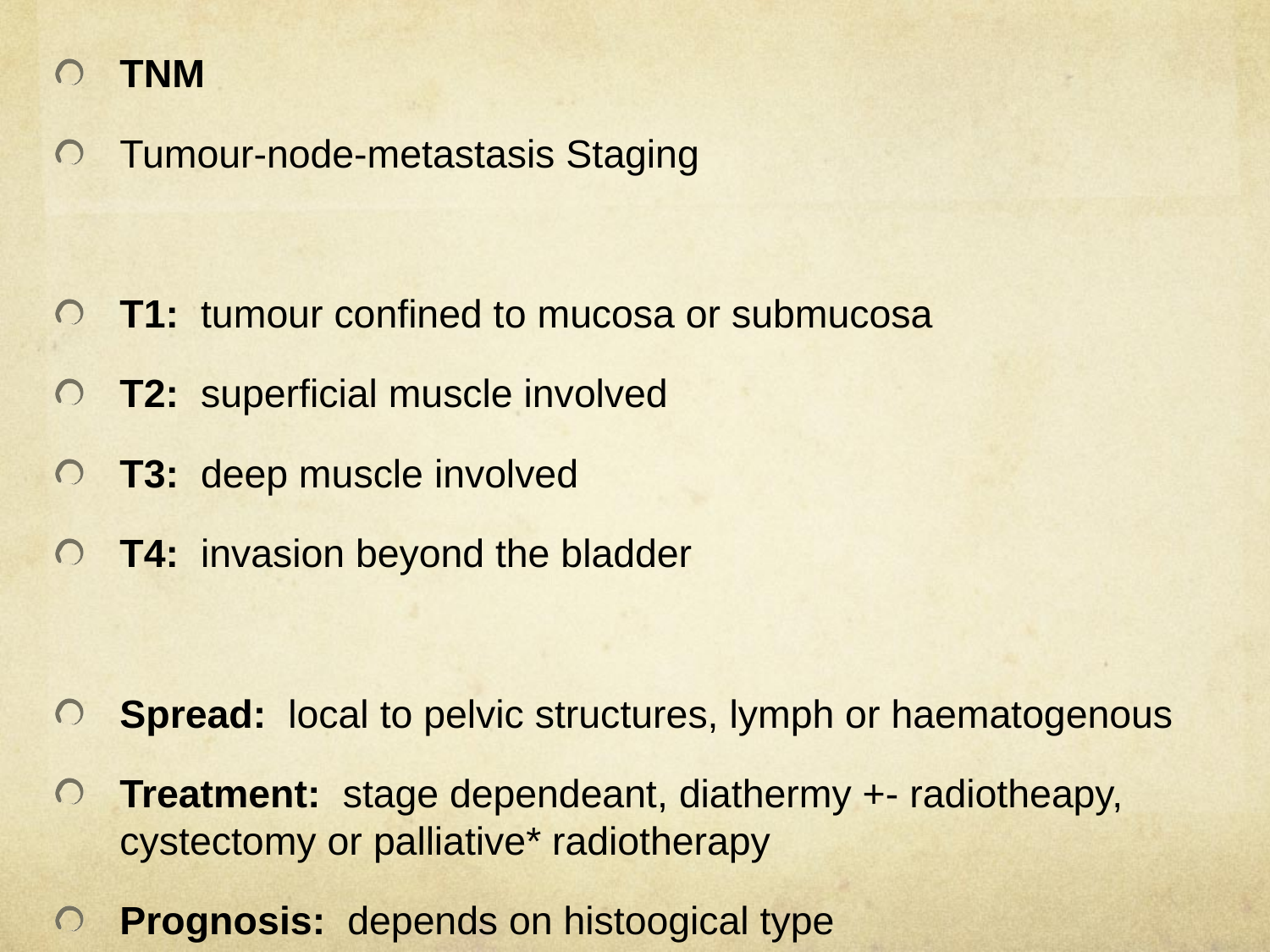

TNM
Tumour-node-metastasis Staging

T1:  tumour confined to mucosa or submucosa
T2:  superficial muscle involved
T3:  deep muscle involved
T4:  invasion beyond the bladder

Spread:  local to pelvic structures, lymph or haematogenous
Treatment:  stage dependeant, diathermy +- radiotheapy, cystectomy or palliative* radiotherapy
Prognosis:  depends on histoogical type